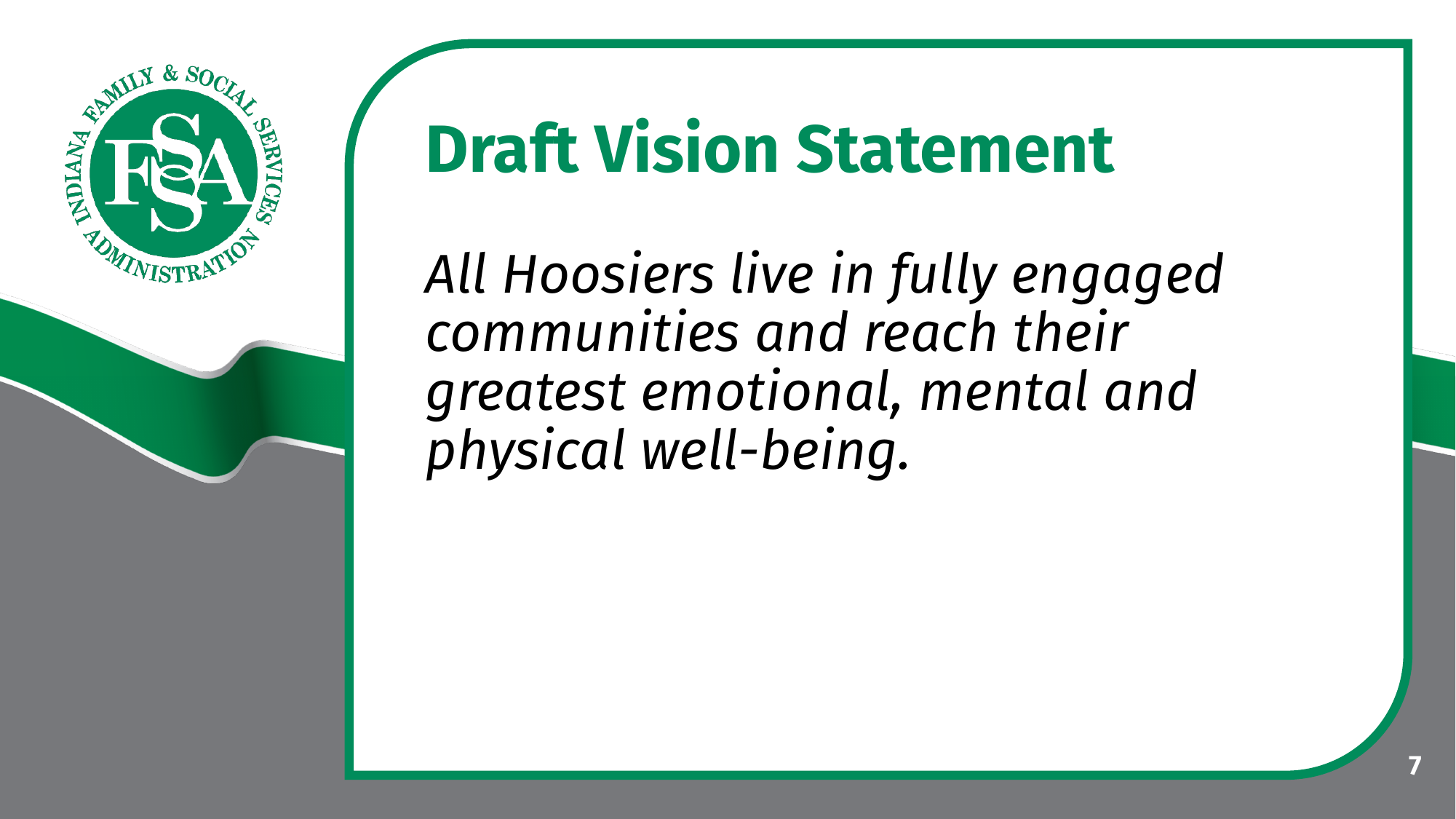

# Draft Vision Statement   All Hoosiers live in fully engaged communities and reach their greatest emotional, mental and physical well-being.
7